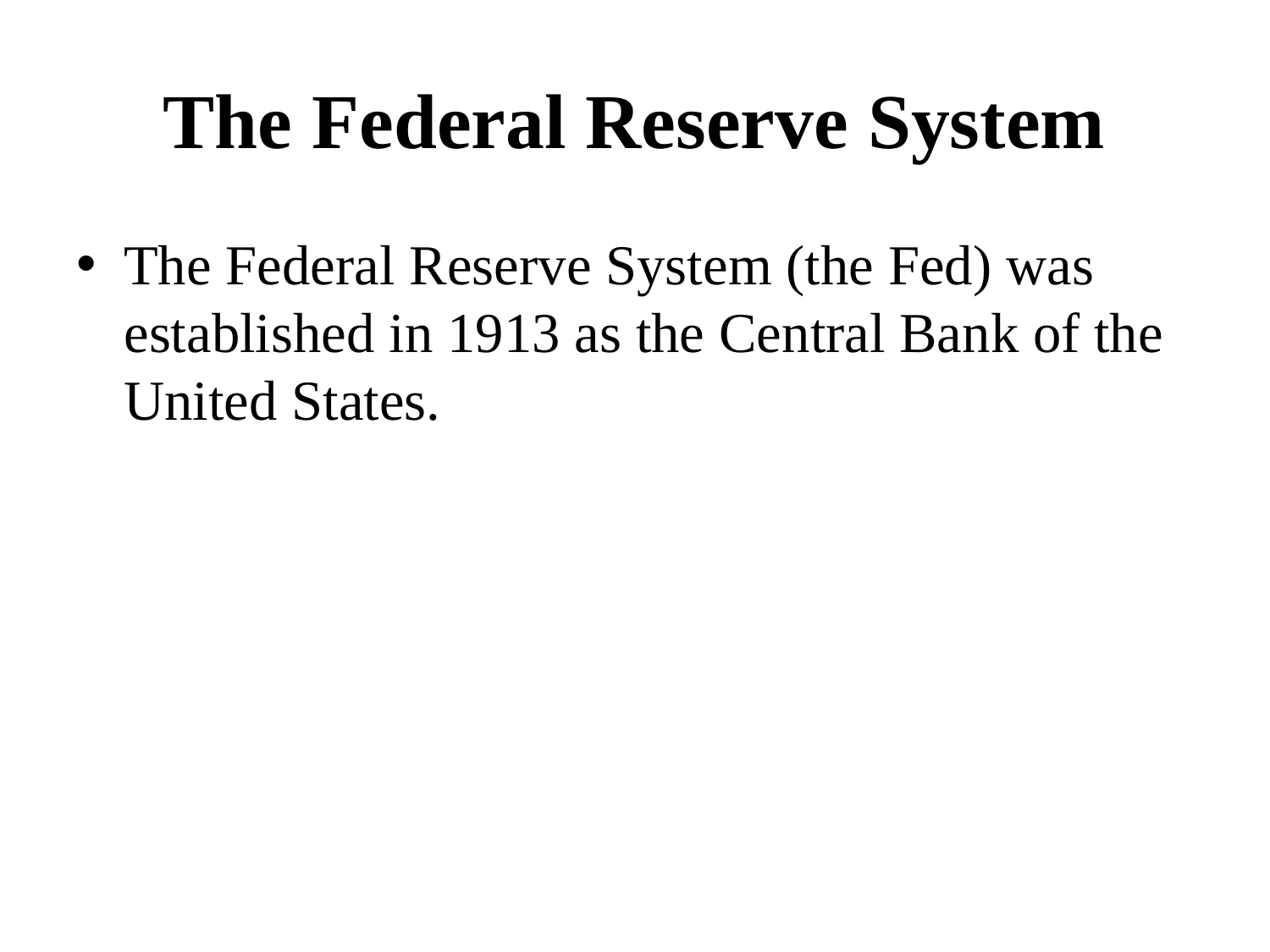

# The Federal Reserve System
The Federal Reserve System (the Fed) was established in 1913 as the Central Bank of the United States.